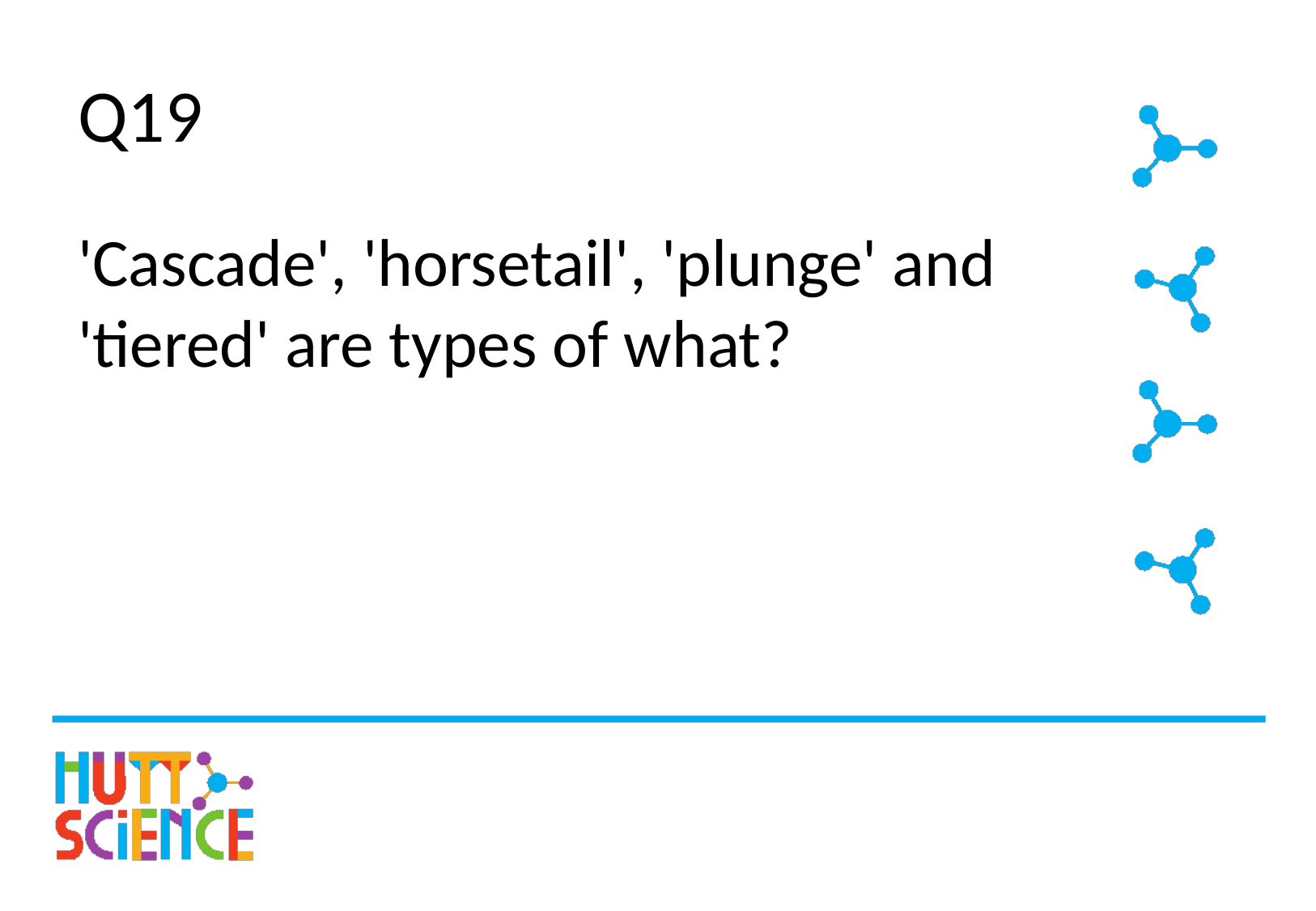

# Q19
'Cascade', 'horsetail', 'plunge' and 'tiered' are types of what?